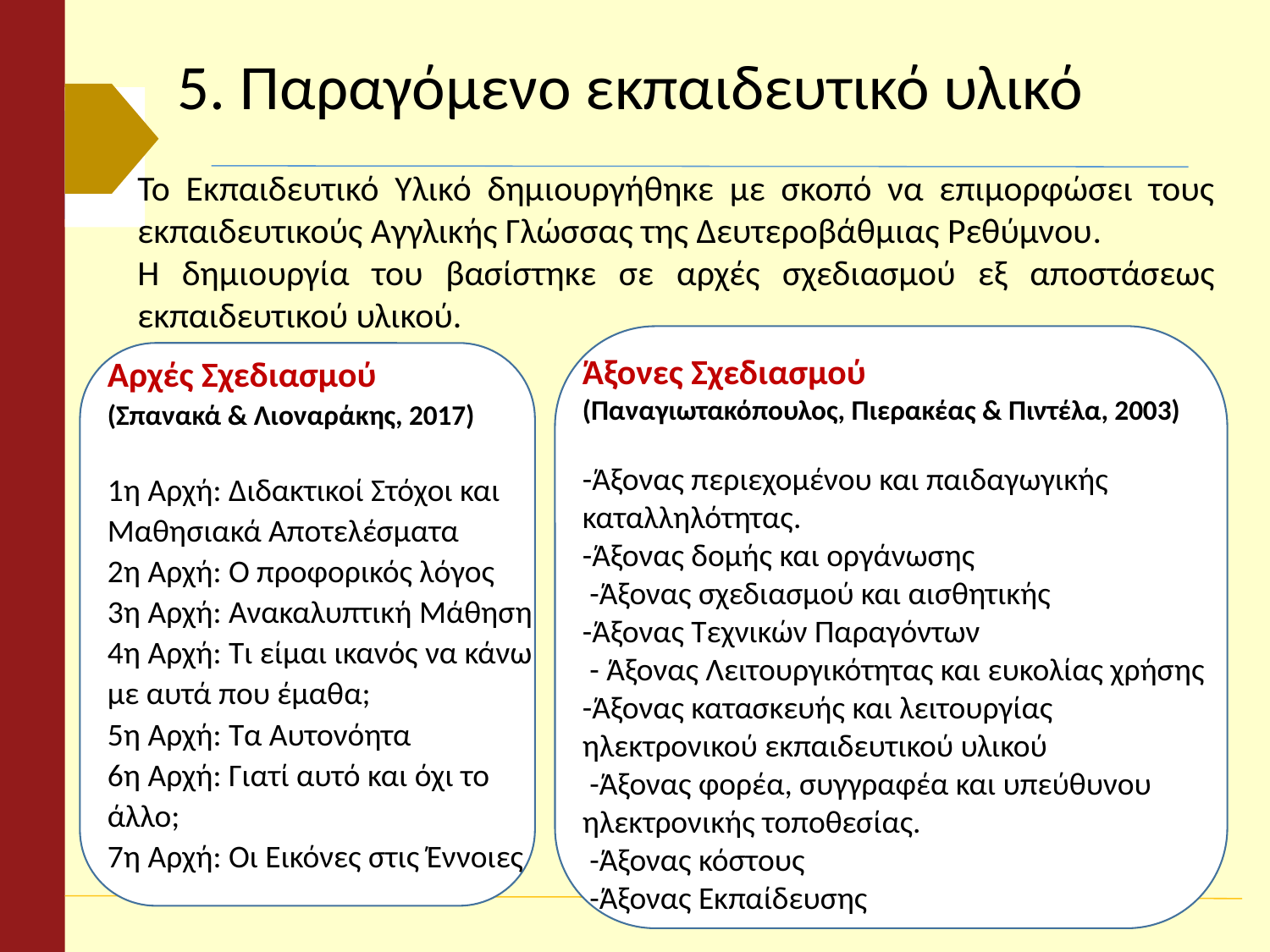

# 5. Παραγόμενο εκπαιδευτικό υλικό
Το Εκπαιδευτικό Υλικό δημιουργήθηκε με σκοπό να επιμορφώσει τους εκπαιδευτικούς Αγγλικής Γλώσσας της Δευτεροβάθμιας Ρεθύμνου.
Η δημιουργία του βασίστηκε σε αρχές σχεδιασμού εξ αποστάσεως εκπαιδευτικού υλικού.

Αρχές Σχεδιασμού
(Σπανακά & Λιοναράκης, 2017)

1η Αρχή: Διδακτικοί Στόχοι και Μαθησιακά Αποτελέσματα
2η Αρχή: Ο προφορικός λόγος
3η Αρχή: Ανακαλυπτική Μάθηση
4η Αρχή: Τι είμαι ικανός να κάνω με αυτά που έμαθα;
5η Αρχή: Τα Αυτονόητα
6η Αρχή: Γιατί αυτό και όχι το άλλο;
7η Αρχή: Οι Εικόνες στις Έννοιες
Άξονες Σχεδιασμού
(Παναγιωτακόπουλος, Πιερακέας & Πιντέλα, 2003)

-Άξονας περιεχομένου και παιδαγωγικής καταλληλότητας.
-Άξονας δομής και οργάνωσης
 -Άξονας σχεδιασμού και αισθητικής
-Άξονας Τεχνικών Παραγόντων
 - Άξονας Λειτουργικότητας και ευκολίας χρήσης
-Άξονας κατασκευής και λειτουργίας
ηλεκτρονικού εκπαιδευτικού υλικού
 -Άξονας φορέα, συγγραφέα και υπεύθυνου
ηλεκτρονικής τοποθεσίας.
 -Άξονας κόστους
 -Άξονας Εκπαίδευσης